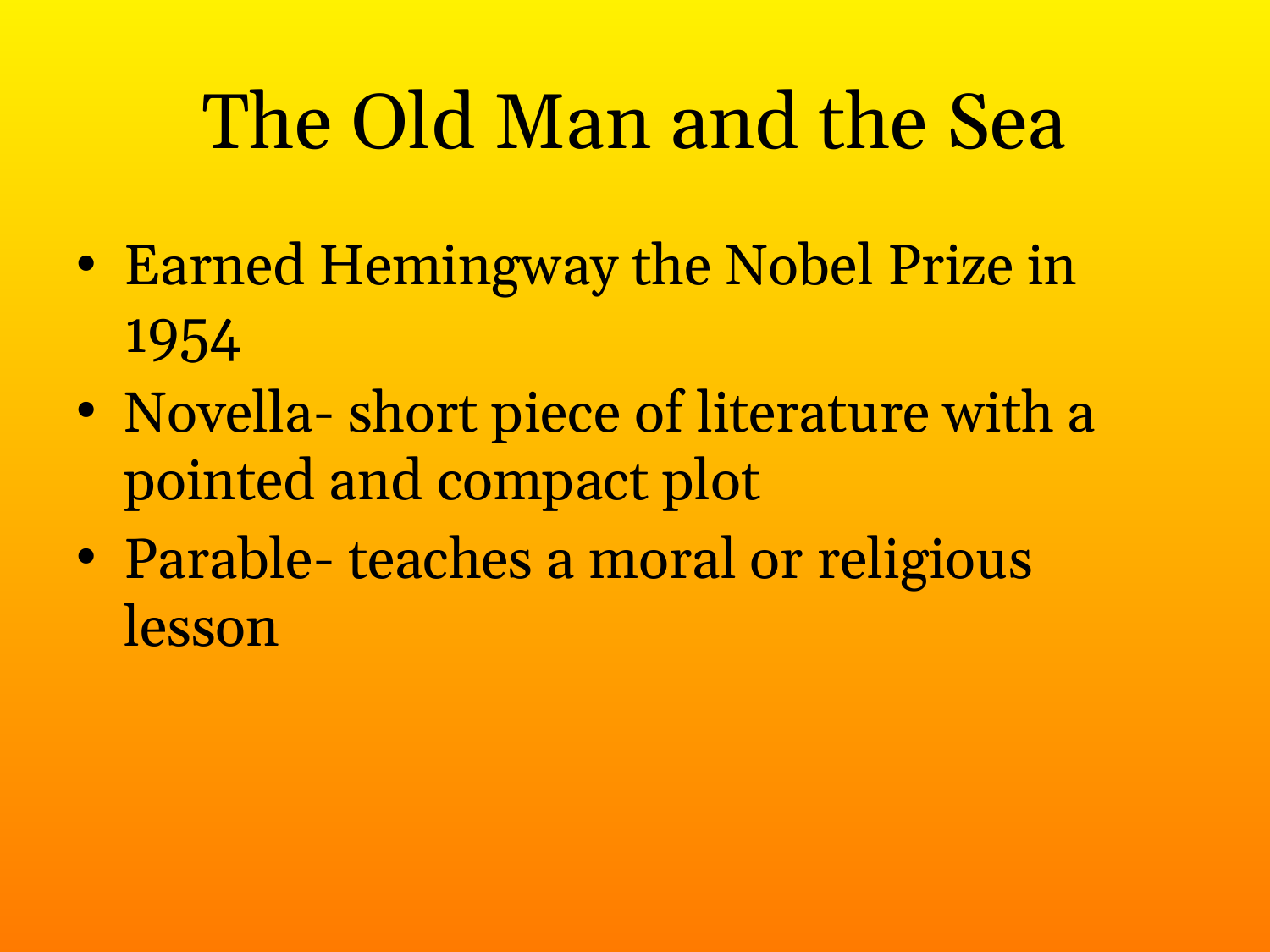

# The Old Man and the Sea
Earned Hemingway the Nobel Prize in 1954
Novella- short piece of literature with a pointed and compact plot
Parable- teaches a moral or religious lesson